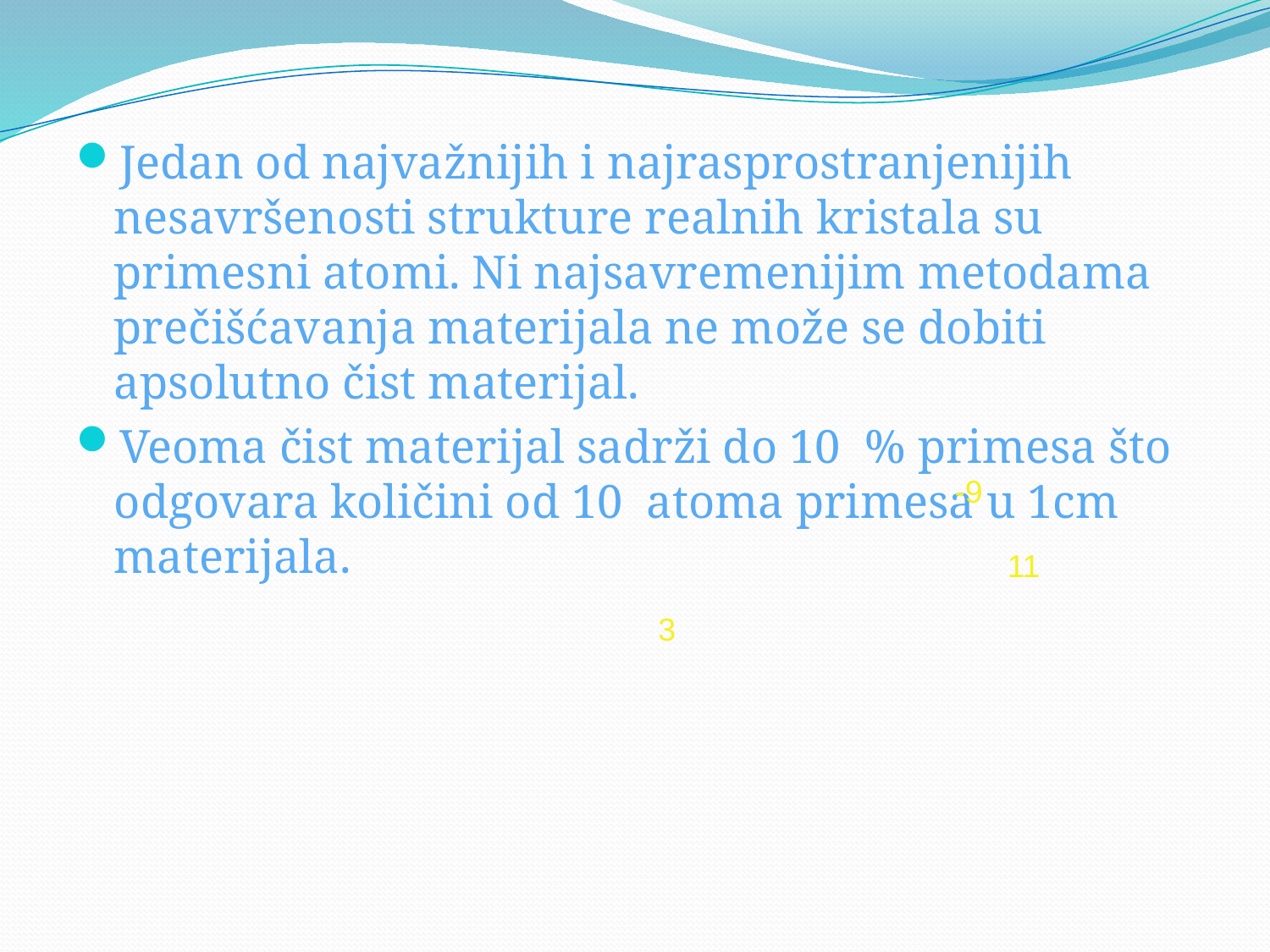

Jedan od najvažnijih i najrasprostranjenijih nesavršenosti strukture realnih kristala su primesni atomi. Ni najsavremenijim metodama prečišćavanja materijala ne može se dobiti apsolutno čist materijal.
Veoma čist materijal sadrži do 10  % primesa što odgovara količini od 10  atoma primesa u 1cm materijala.
-9
11
3